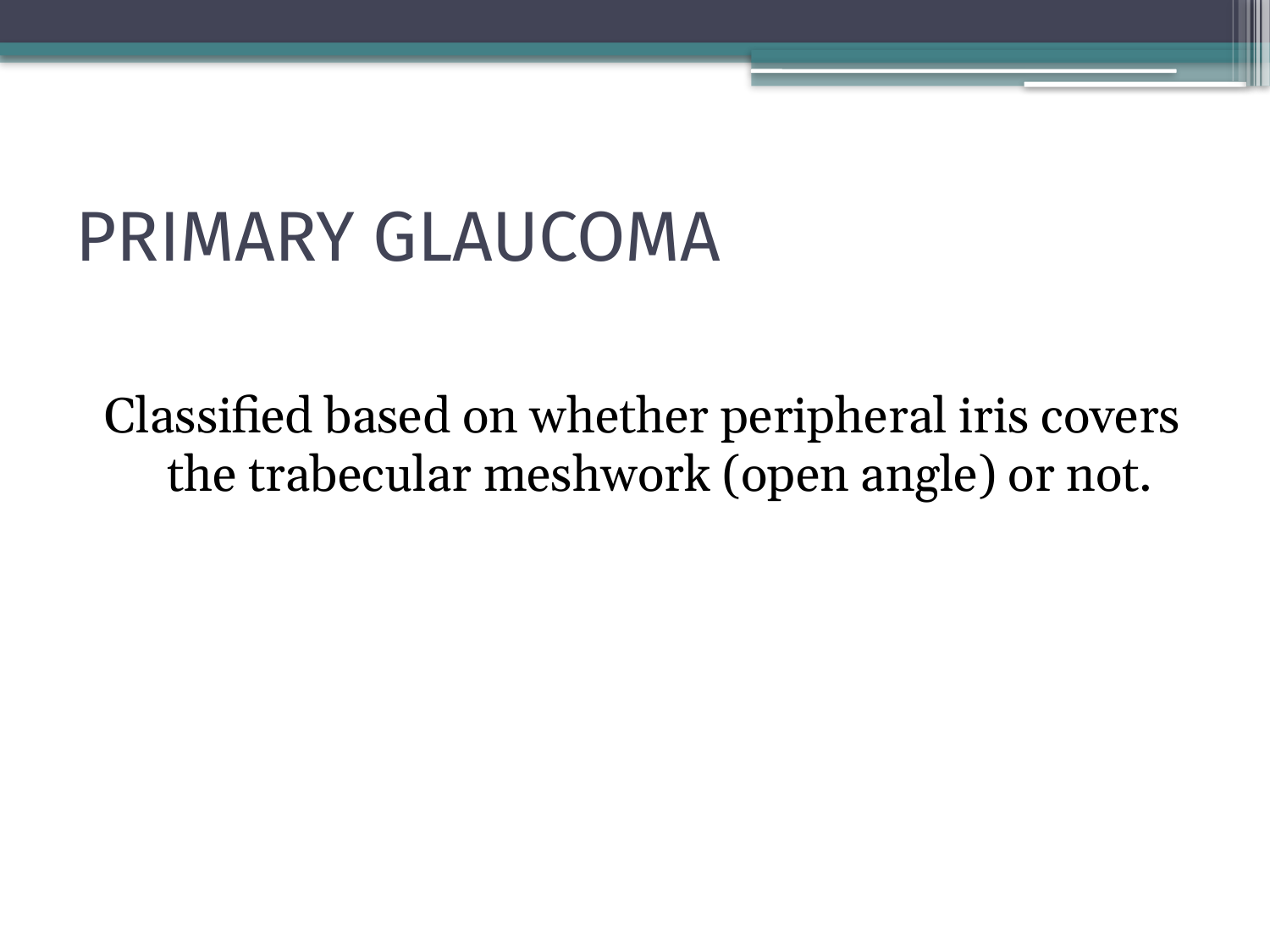

# PRIMARY GLAUCOMA

Classified based on whether peripheral iris covers the trabecular meshwork (open angle) or not.